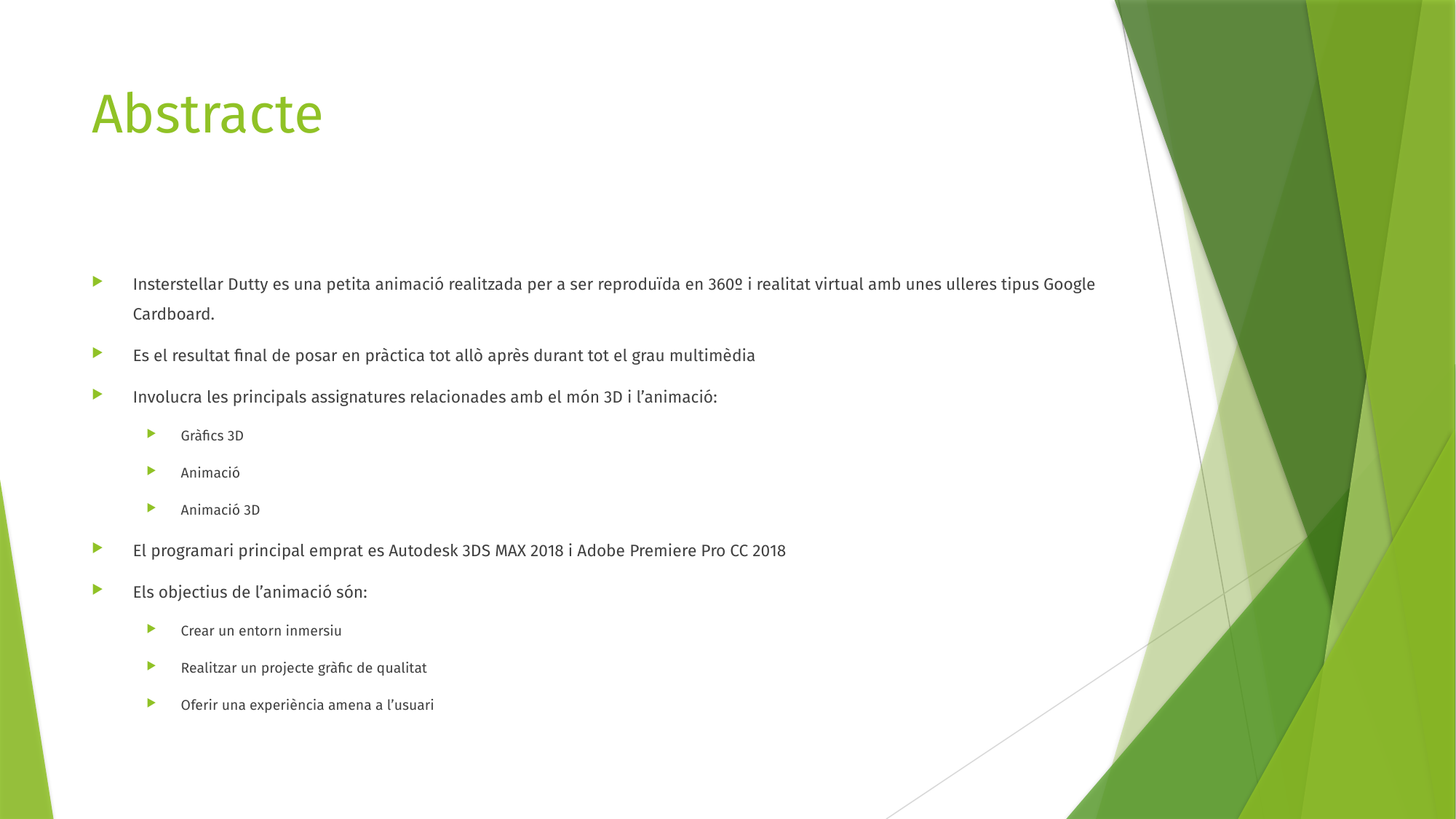

# Abstracte
Insterstellar Dutty es una petita animació realitzada per a ser reproduïda en 360º i realitat virtual amb unes ulleres tipus Google Cardboard.
Es el resultat final de posar en pràctica tot allò après durant tot el grau multimèdia
Involucra les principals assignatures relacionades amb el món 3D i l’animació:
Gràfics 3D
Animació
Animació 3D
El programari principal emprat es Autodesk 3DS MAX 2018 i Adobe Premiere Pro CC 2018
Els objectius de l’animació són:
Crear un entorn inmersiu
Realitzar un projecte gràfic de qualitat
Oferir una experiència amena a l’usuari